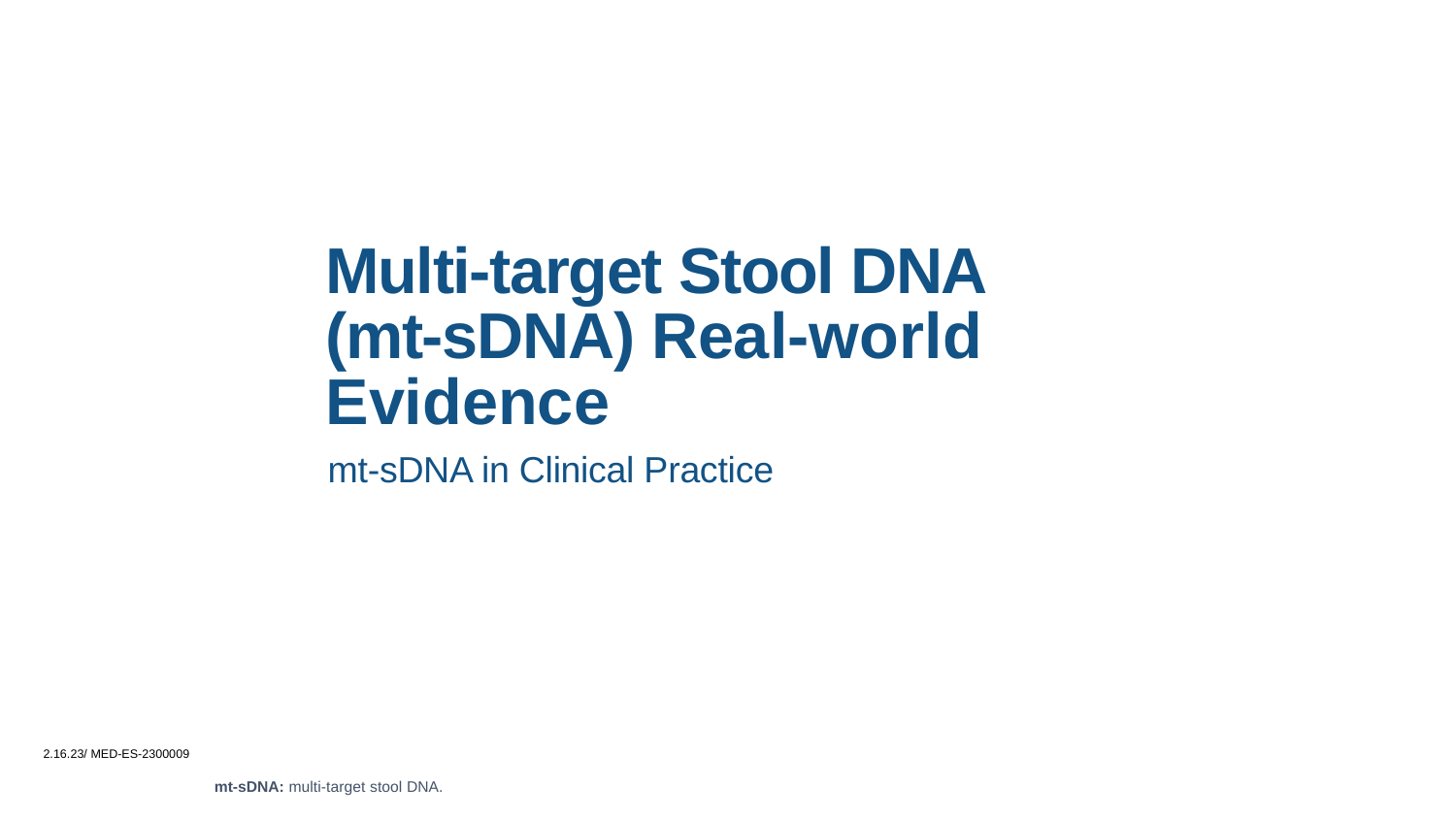

# Multi-target Stool DNA (mt-sDNA) Real-world Evidence
mt-sDNA in Clinical Practice
2.16.23/ MED-ES-2300009
mt-sDNA: multi-target stool DNA.